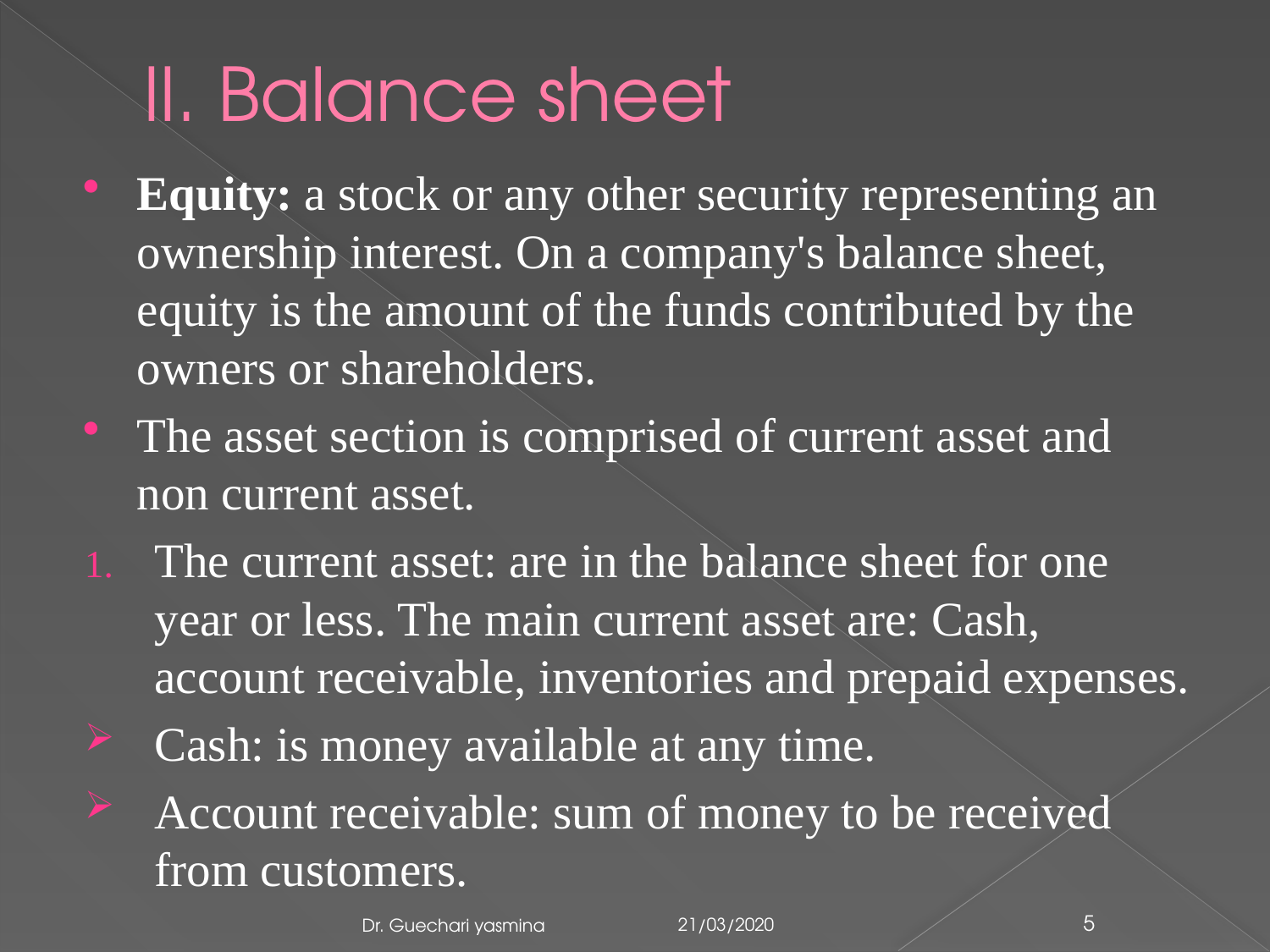

# II. Balance sheet
Equity: a stock or any other security representing an ownership interest. On a company's balance sheet, equity is the amount of the funds contributed by the owners or shareholders.
The asset section is comprised of current asset and non current asset.
The current asset: are in the balance sheet for one year or less. The main current asset are: Cash, account receivable, inventories and prepaid expenses.
Cash: is money available at any time.
Account receivable: sum of money to be received from customers.
21/03/2020
Dr. Guechari yasmina
5